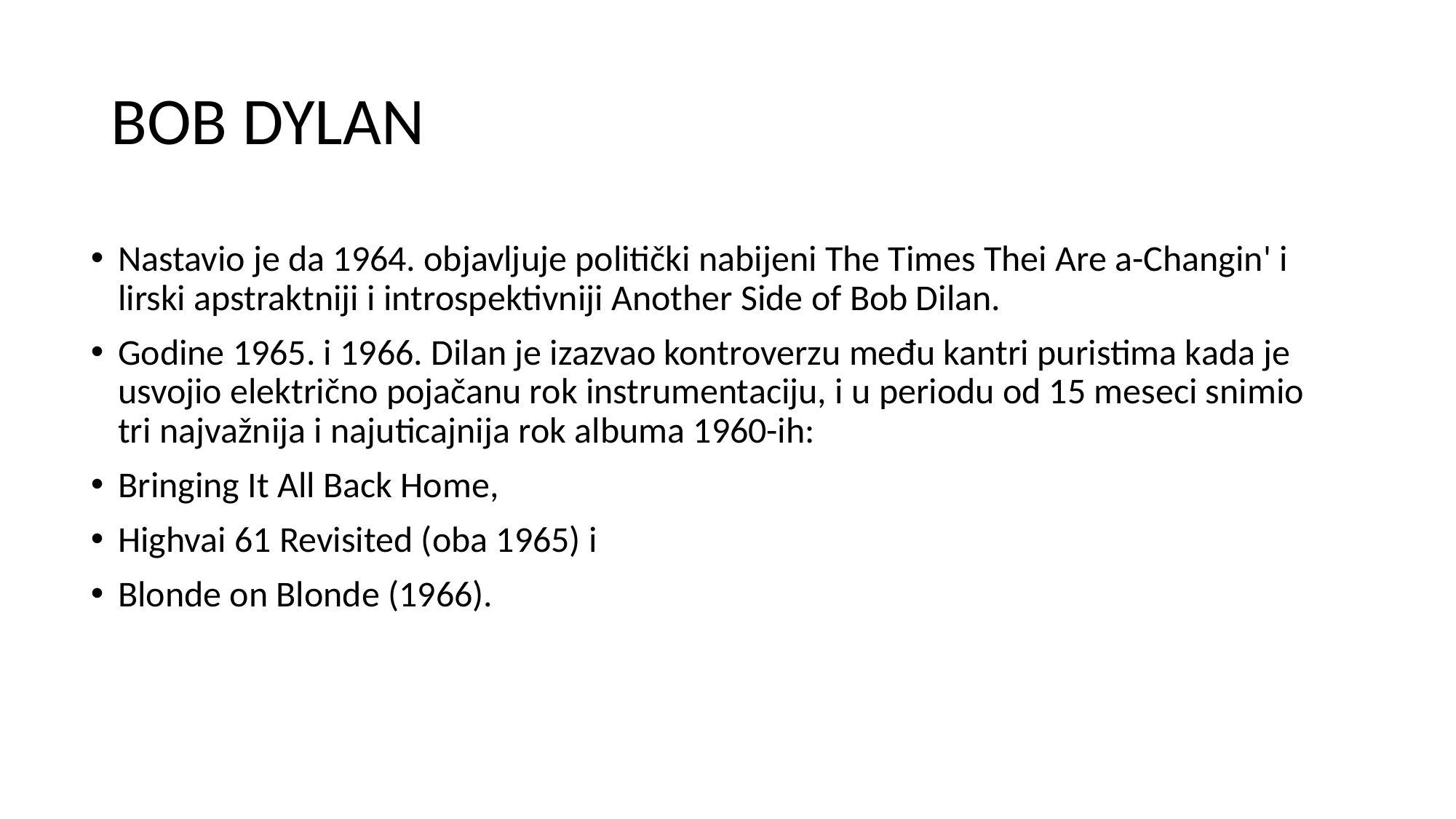

# BOB DYLAN

Nastavio je da 1964. objavljuje politički nabijeni The Times Thei Are a-Changin' i lirski apstraktniji i introspektivniji Another Side of Bob Dilan.
Godine 1965. i 1966. Dilan je izazvao kontroverzu među kantri puristima kada je usvojio električno pojačanu rok instrumentaciju, i u periodu od 15 meseci snimio tri najvažnija i najuticajnija rok albuma 1960-ih:
Bringing It All Back Home,
Highvai 61 Revisited (oba 1965) i
Blonde on Blonde (1966).